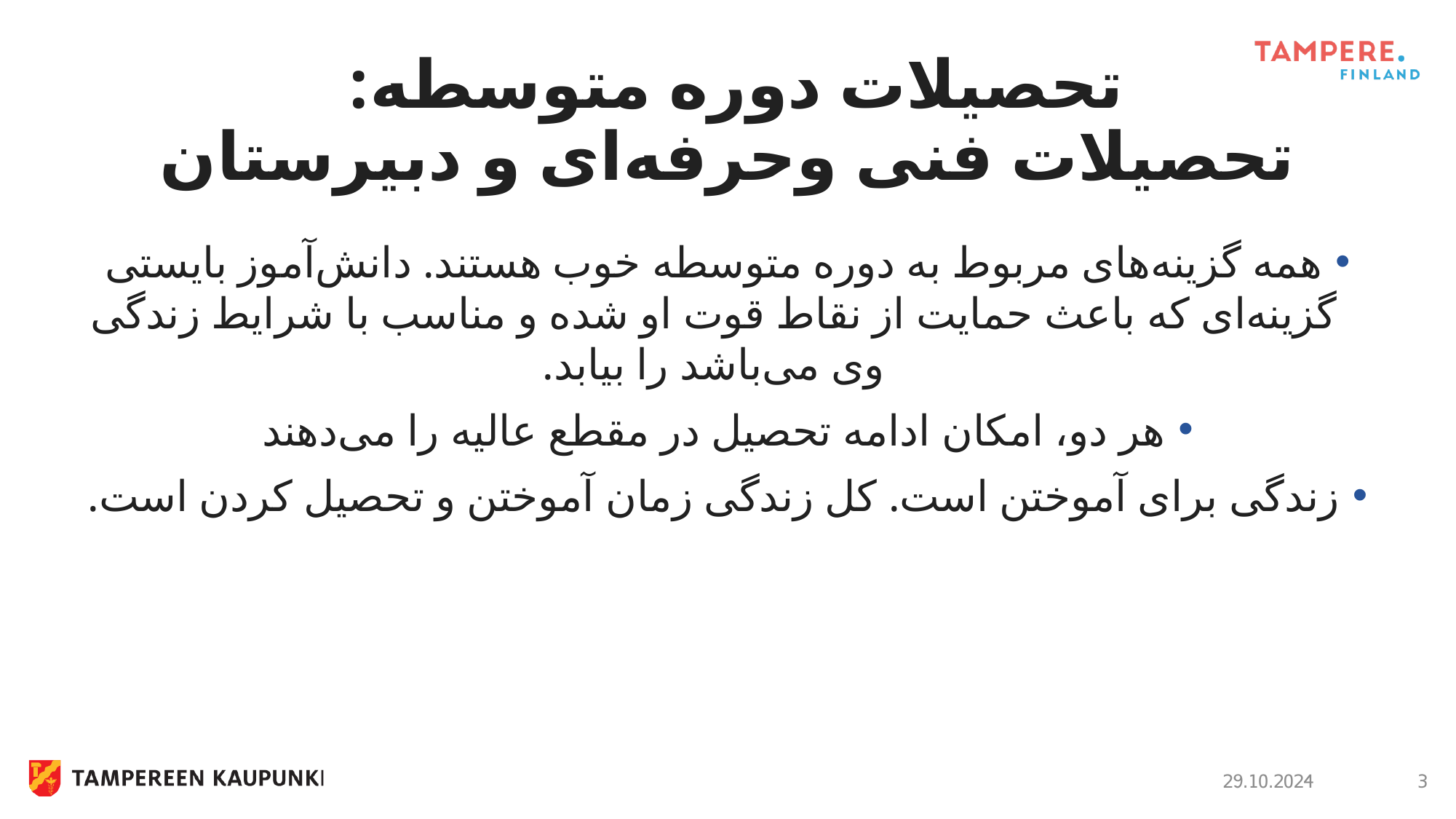

# تحصیلات دوره متوسطه: تحصیلات فنی وحرفه‌ای و دبیرستان
همه گزینه‌های مربوط به دوره متوسطه خوب هستند. دانش‌آموز بایستی گزینه‌ای که باعث حمایت از نقاط قوت او شده و مناسب با شرایط زندگی وی می‌باشد را بیابد.
هر دو، امکان ادامه تحصیل در مقطع عالیه را می‌دهند
زندگی برای آموختن است. کل زندگی زمان آموختن و تحصیل کردن است.

29.10.2024
3